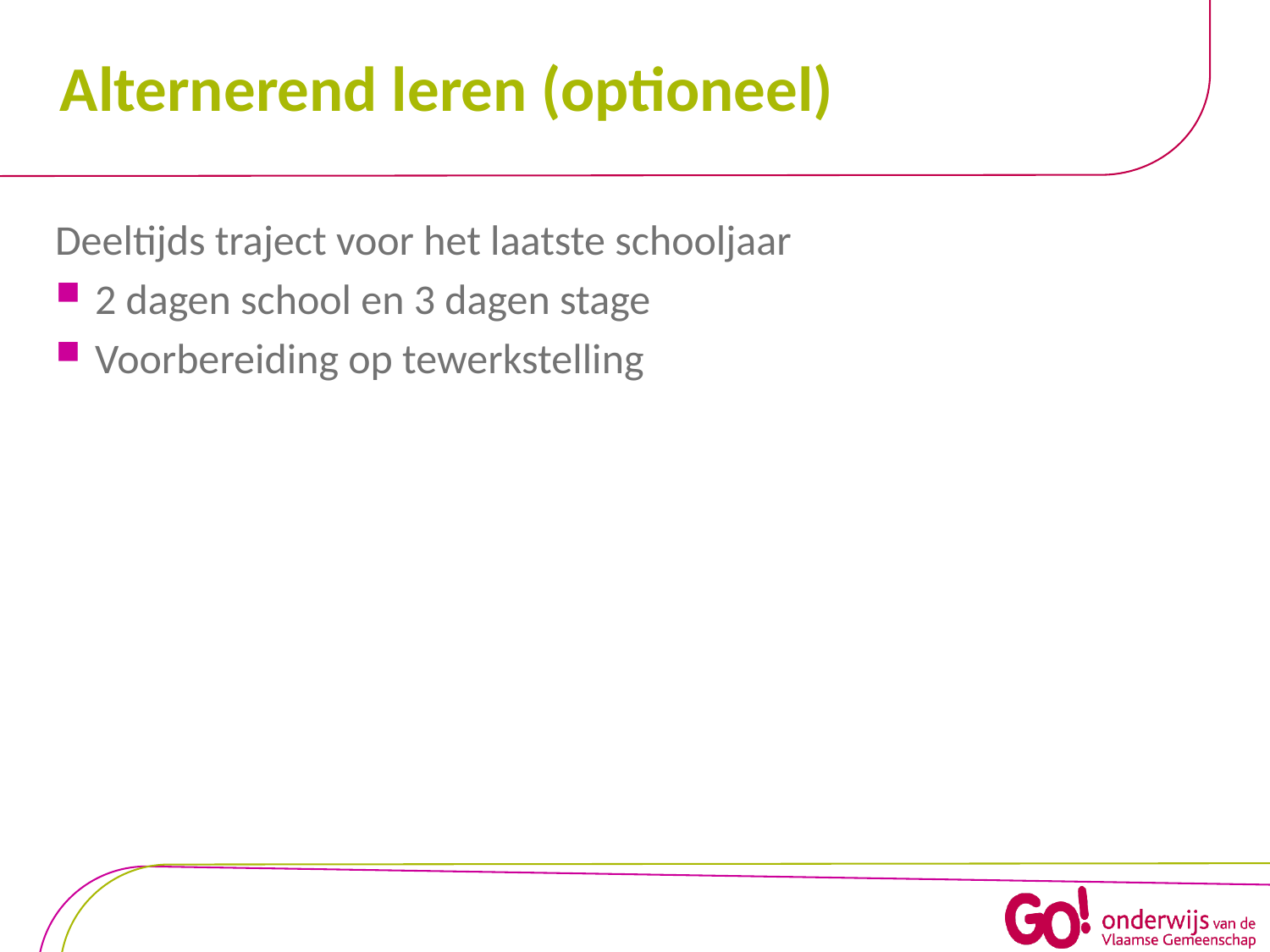

# Alternerend leren (optioneel)
Deeltijds traject voor het laatste schooljaar
2 dagen school en 3 dagen stage
Voorbereiding op tewerkstelling